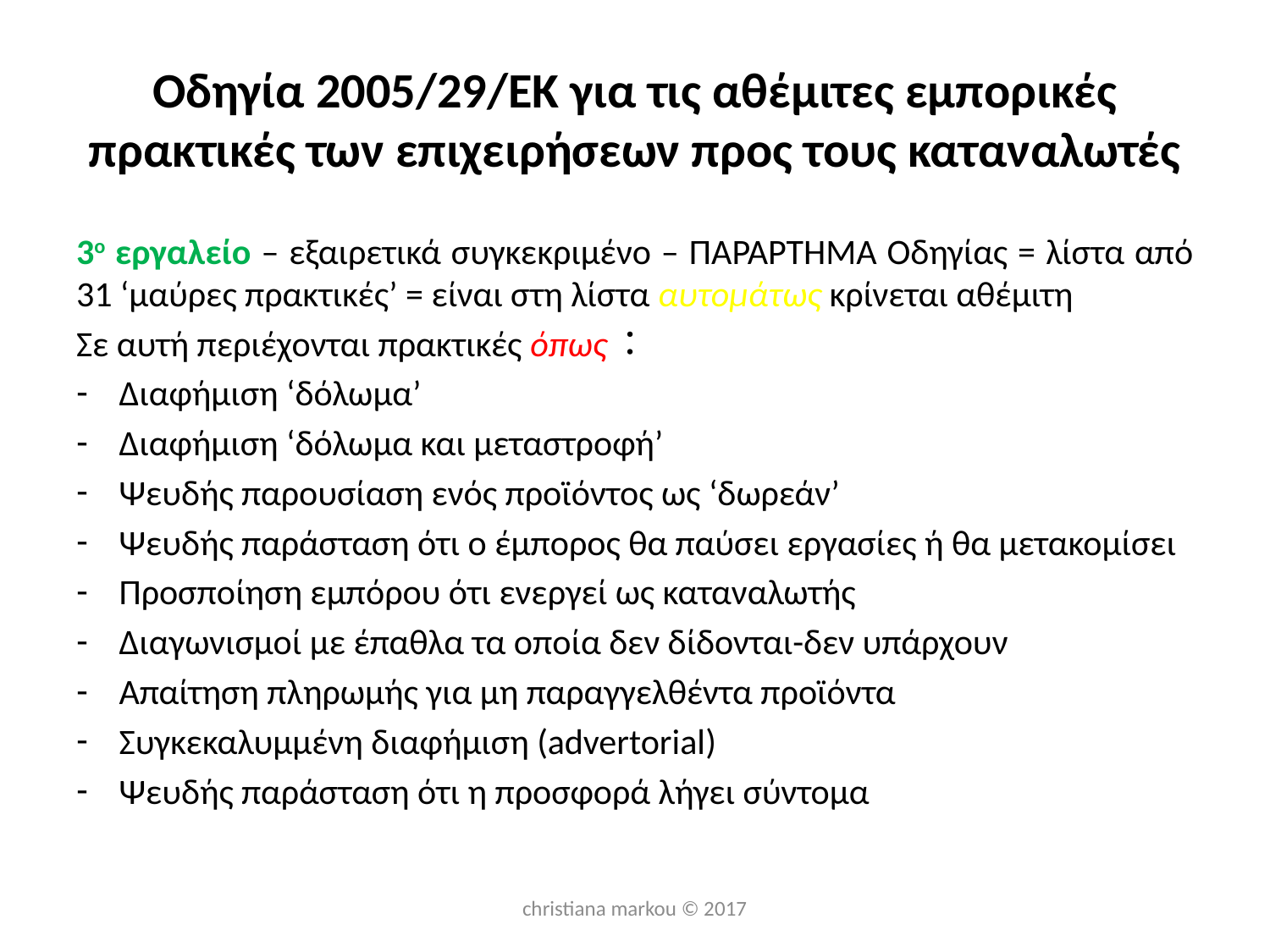

# Οδηγία 2005/29/EK για τις αθέμιτες εμπορικές πρακτικές των επιχειρήσεων προς τους καταναλωτές
3ο εργαλείο – εξαιρετικά συγκεκριμένο – ΠΑΡΑΡΤΗΜΑ Οδηγίας = λίστα από 31 ‘μαύρες πρακτικές’ = είναι στη λίστα αυτομάτως κρίνεται αθέμιτη
Σε αυτή περιέχονται πρακτικές όπως：
Διαφήμιση ‘δόλωμα’
Διαφήμιση ‘δόλωμα και μεταστροφή’
Ψευδής παρουσίαση ενός προϊόντος ως ‘δωρεάν’
Ψευδής παράσταση ότι ο έμπορος θα παύσει εργασίες ή θα μετακομίσει
Προσποίηση εμπόρου ότι ενεργεί ως καταναλωτής
Διαγωνισμοί με έπαθλα τα οποία δεν δίδονται-δεν υπάρχουν
Απαίτηση πληρωμής για μη παραγγελθέντα προϊόντα
Συγκεκαλυμμένη διαφήμιση (advertorial)
Ψευδής παράσταση ότι η προσφορά λήγει σύντομα
christiana markou © 2017